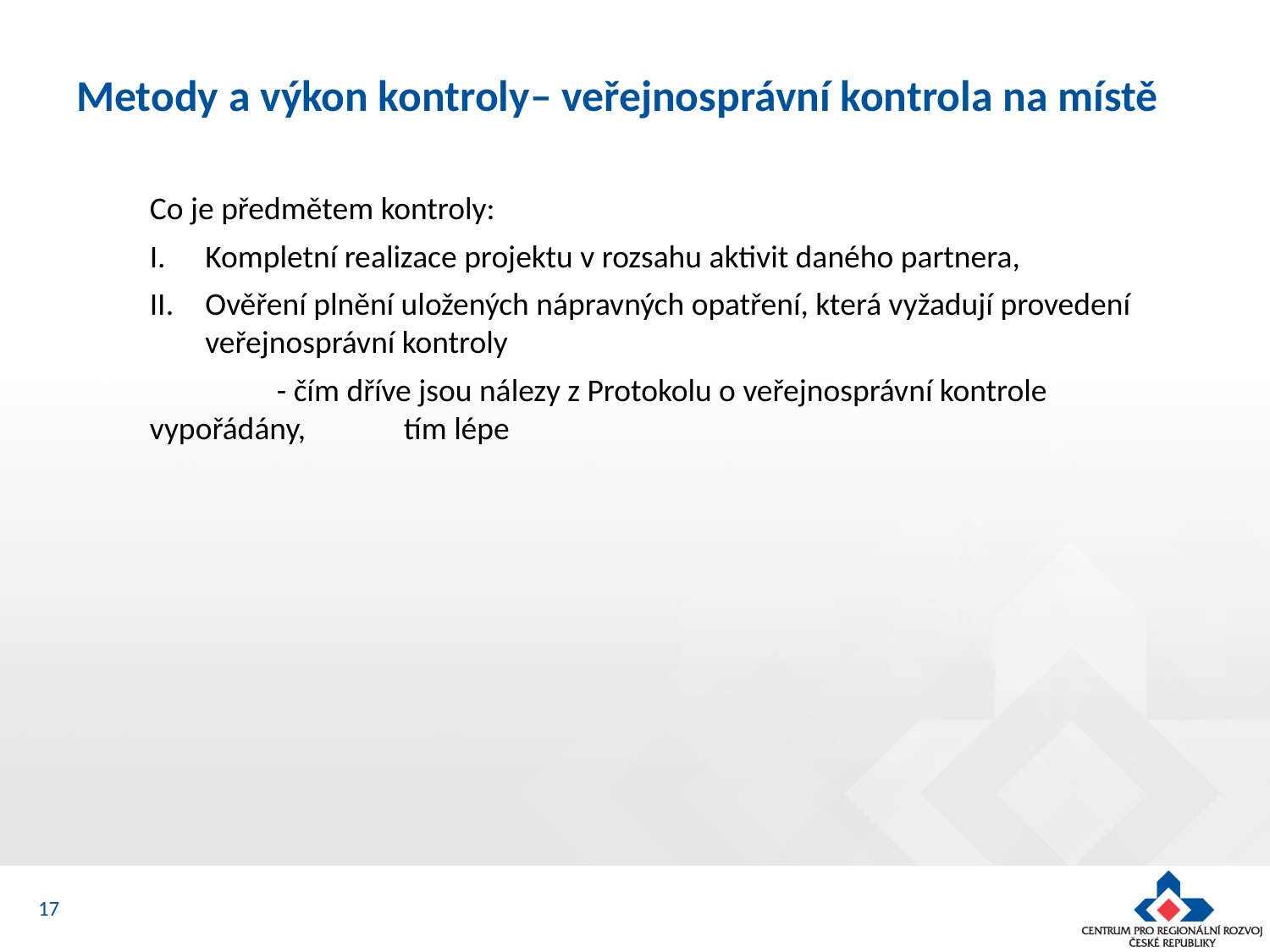

# Metody a výkon kontroly– veřejnosprávní kontrola na místě
Co je předmětem kontroly:
Kompletní realizace projektu v rozsahu aktivit daného partnera,
Ověření plnění uložených nápravných opatření, která vyžadují provedení veřejnosprávní kontroly
	- čím dříve jsou nálezy z Protokolu o veřejnosprávní kontrole vypořádány,  	tím lépe

17